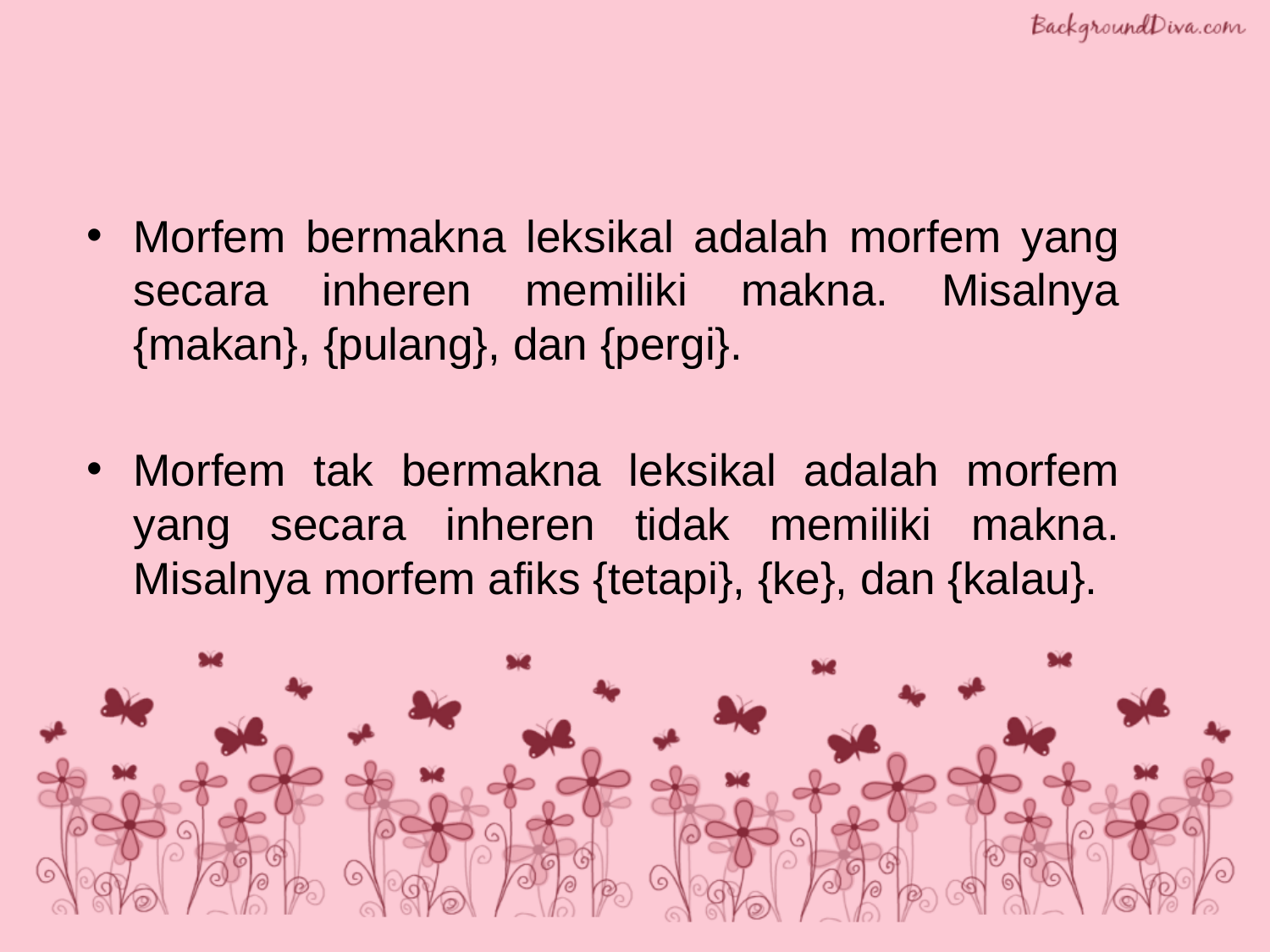

Morfem bermakna leksikal adalah morfem yang secara inheren memiliki makna. Misalnya {makan}, {pulang}, dan {pergi}.

Morfem tak bermakna leksikal adalah morfem yang secara inheren tidak memiliki makna. Misalnya morfem afiks {tetapi}, {ke}, dan {kalau}.